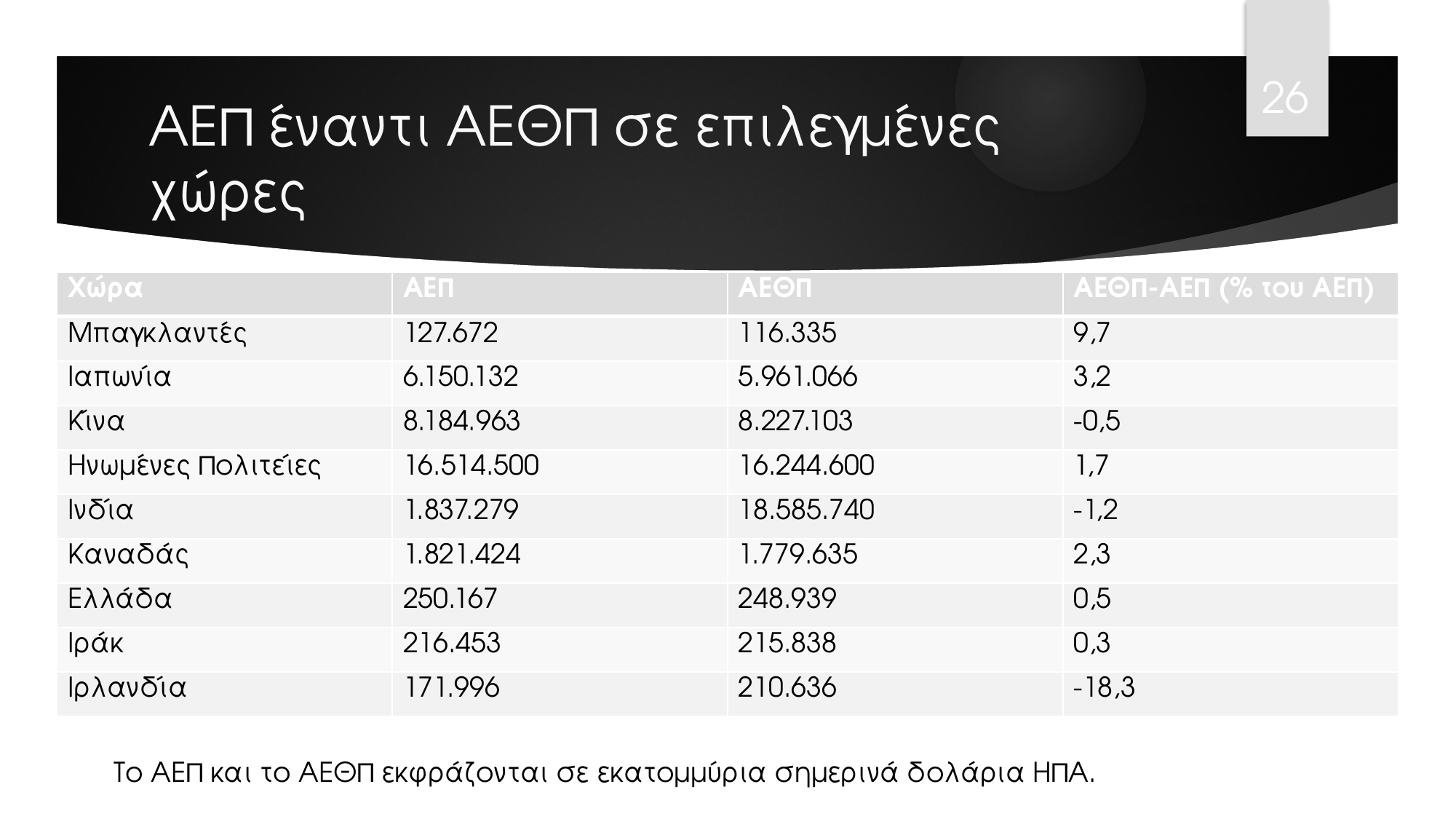

26
# ΑΕΠ έναντι ΑΕΘΠ σε επιλεγμένες χώρες
| Χώρα | ΑΕΠ | ΑΕΘΠ | ΑΕΘΠ-ΑΕΠ (% του ΑΕΠ) |
| --- | --- | --- | --- |
| Μπαγκλαντές | 127.672 | 116.335 | 9,7 |
| Ιαπωνία | 6.150.132 | 5.961.066 | 3,2 |
| Κίνα | 8.184.963 | 8.227.103 | -0,5 |
| Ηνωμένες Πολιτείες | 16.514.500 | 16.244.600 | 1,7 |
| Ινδία | 1.837.279 | 18.585.740 | -1,2 |
| Καναδάς | 1.821.424 | 1.779.635 | 2,3 |
| Ελλάδα | 250.167 | 248.939 | 0,5 |
| Ιράκ | 216.453 | 215.838 | 0,3 |
| Ιρλανδία | 171.996 | 210.636 | -18,3 |
Το ΑΕΠ και το ΑΕΘΠ εκφράζονται σε εκατομμύρια σημερινά δολάρια ΗΠΑ.